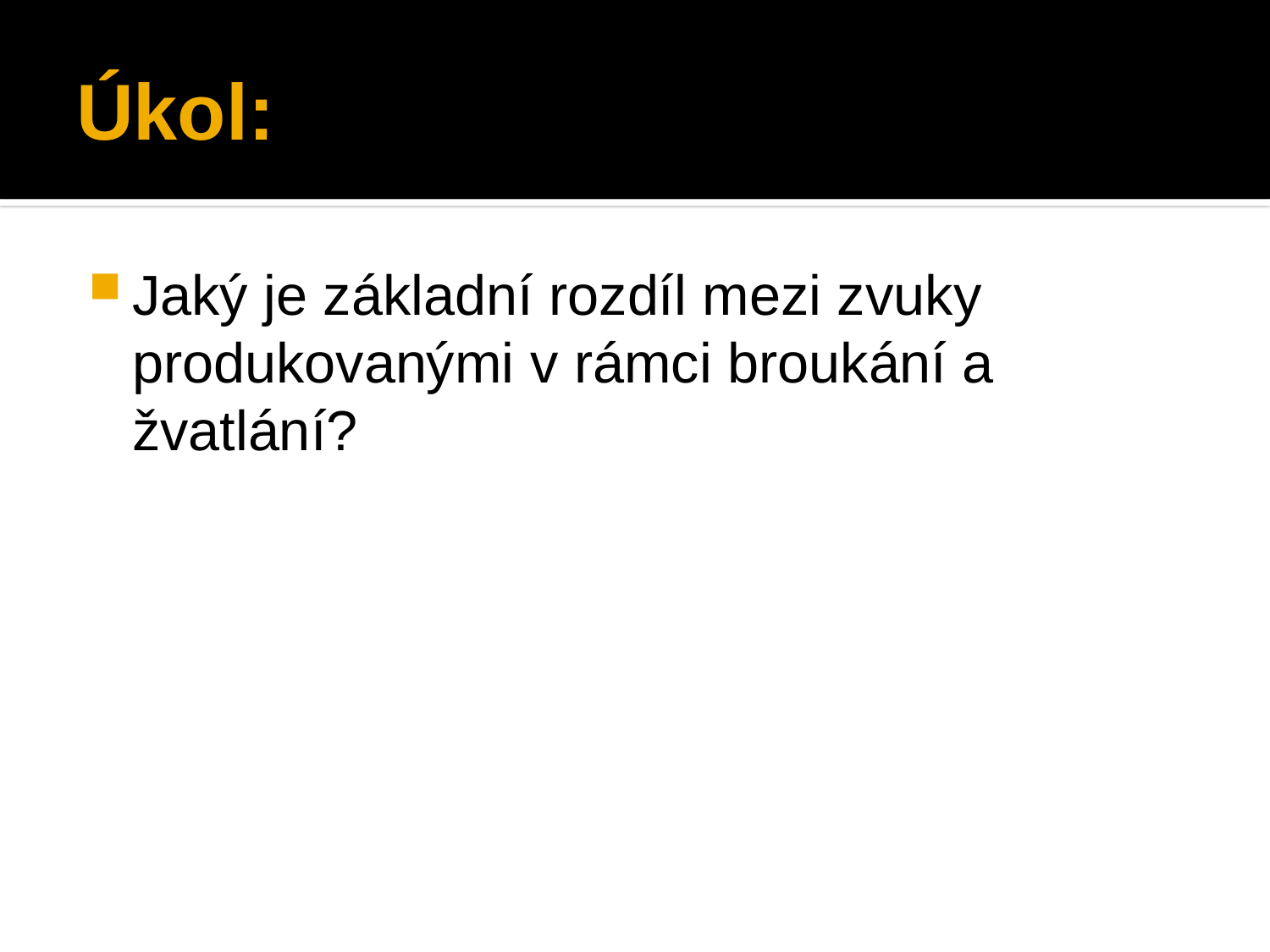

# Úkol:
Jaký je základní rozdíl mezi zvuky produkovanými v rámci broukání a žvatlání?